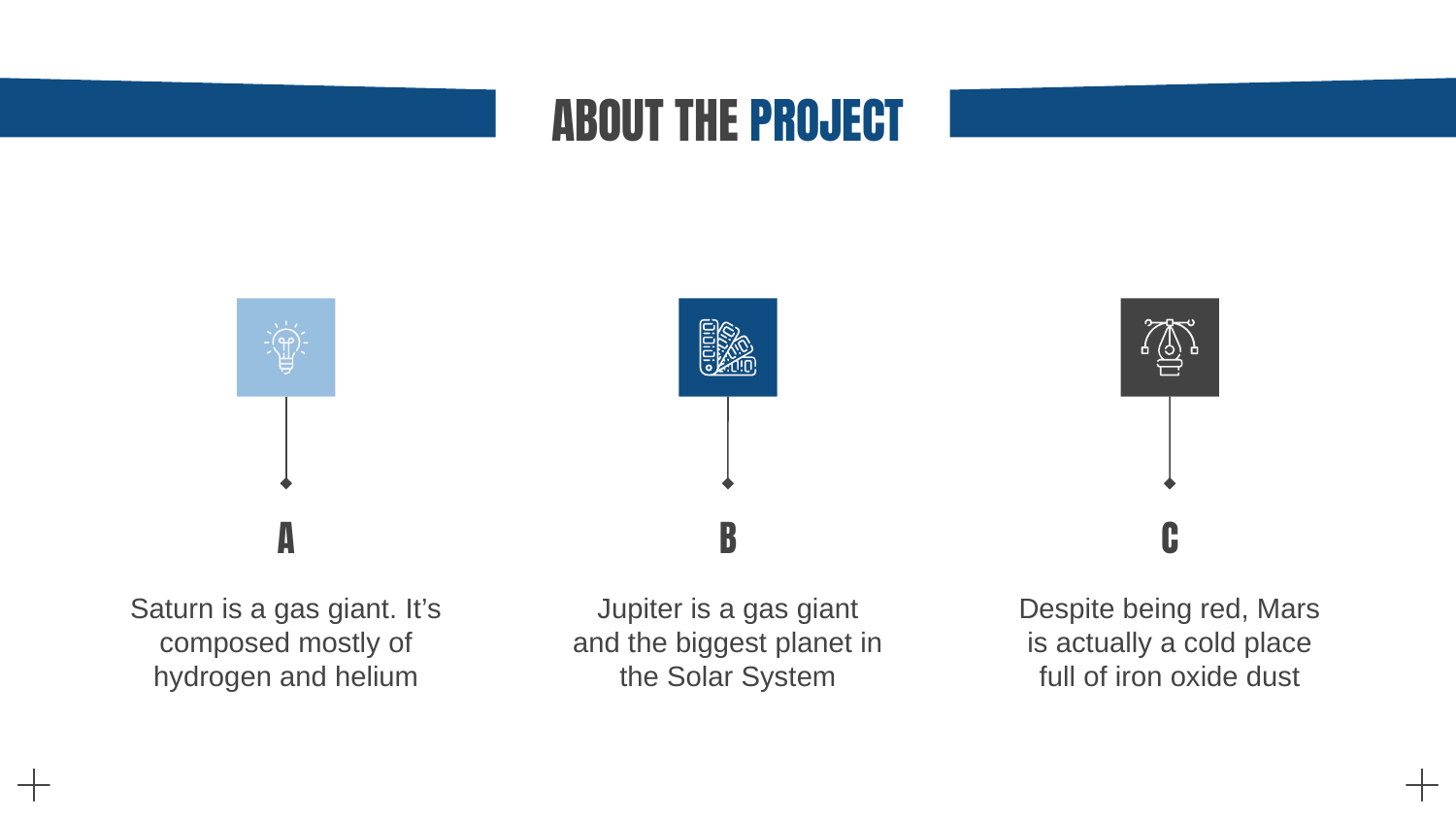

ABOUT THE PROJECT

# A
B
C
Saturn is a gas giant. It’s composed mostly of hydrogen and helium
Jupiter is a gas giant and the biggest planet in the Solar System
Despite being red, Mars is actually a cold place full of iron oxide dust